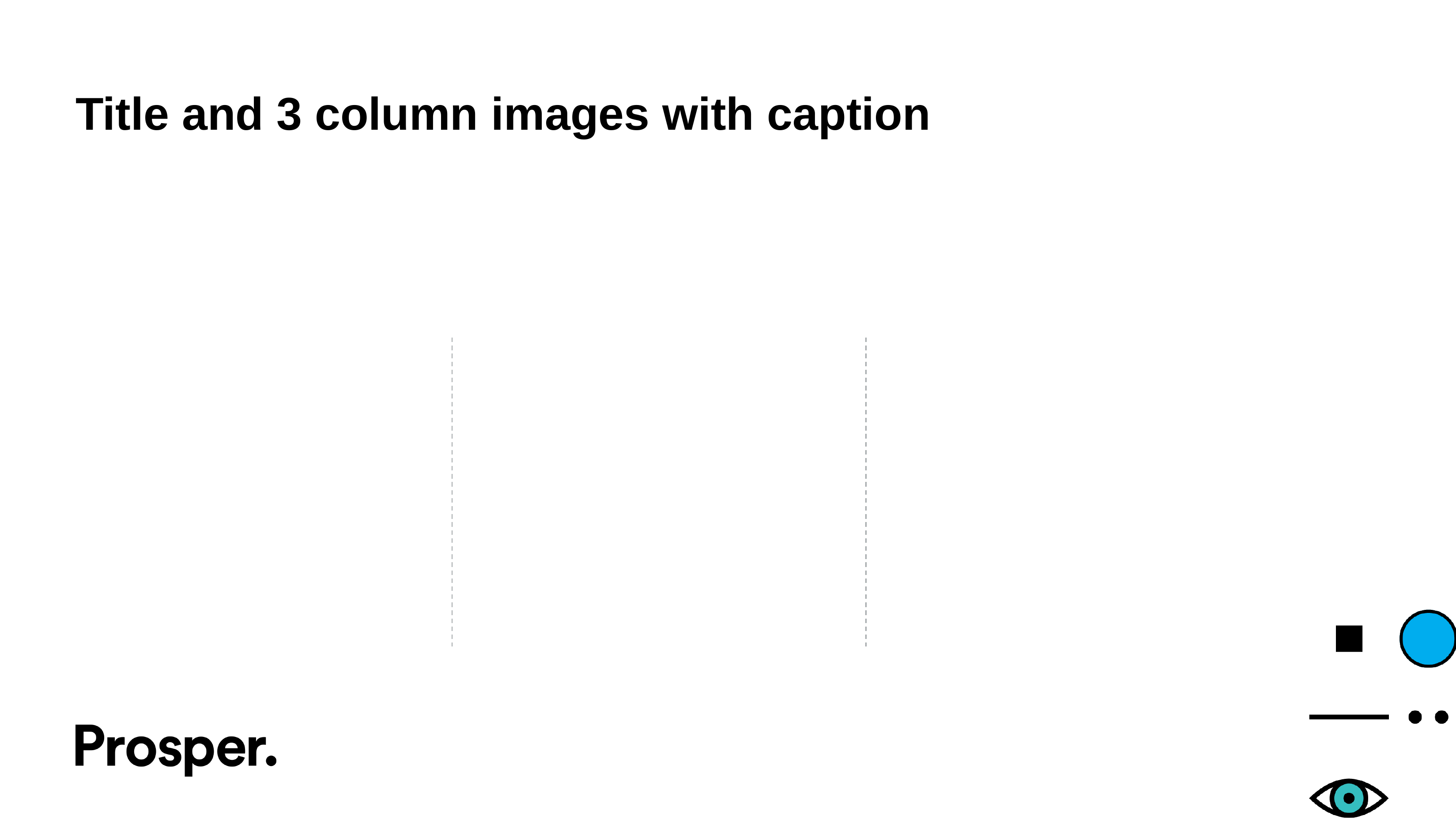

# Title and 3 column images with caption